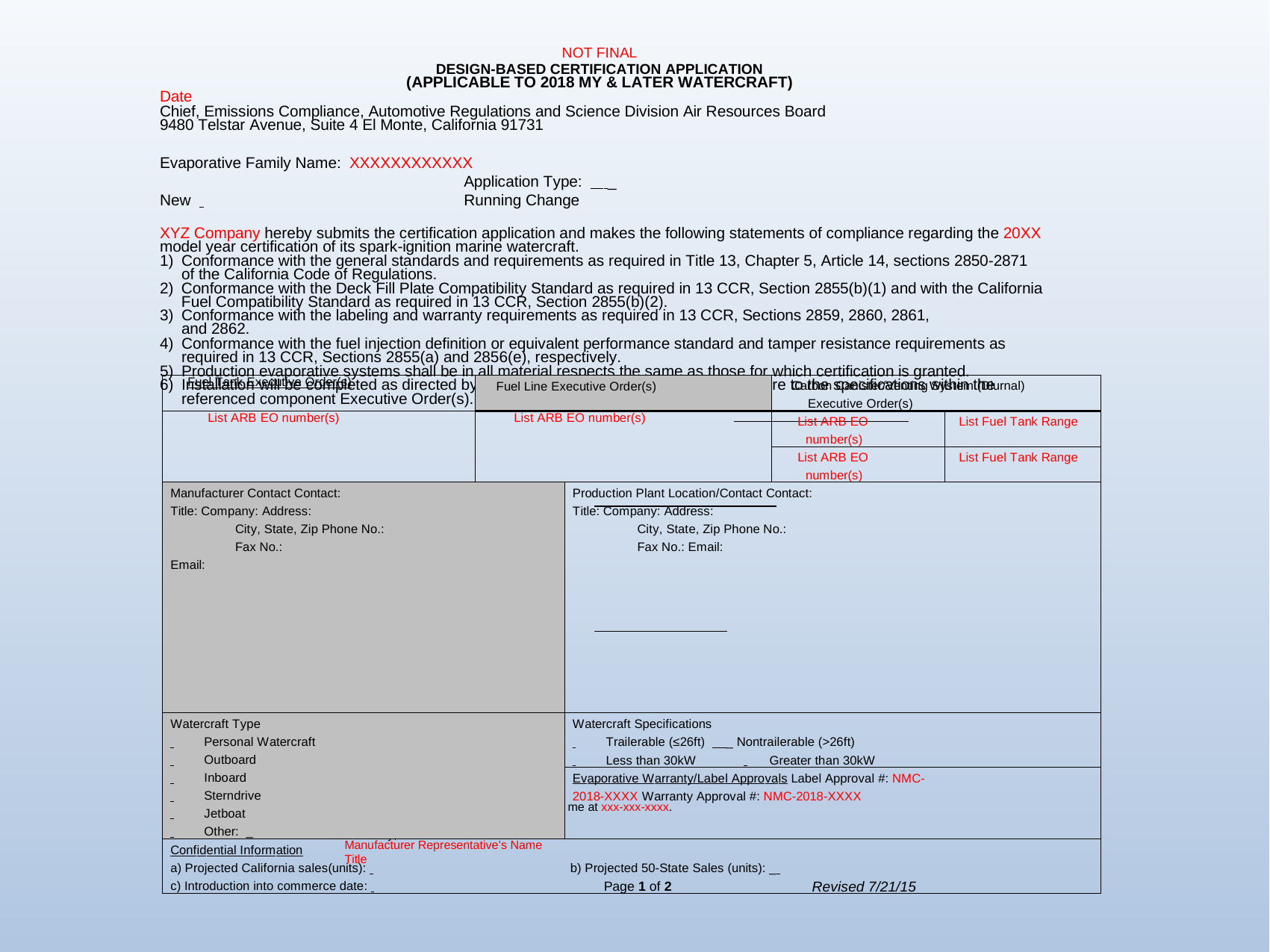

NOT FINAL
DESIGN-BASED CERTIFICATION APPLICATION
(APPLICABLE TO 2018 MY & LATER WATERCRAFT)
Date
Chief, Emissions Compliance, Automotive Regulations and Science Division Air Resources Board
9480 Telstar Avenue, Suite 4 El Monte, California 91731

Evaporative Family Name:  XXXXXXXXXXXX	Application Type:      _ New   	Running Change

XYZ Company hereby submits the certification application and makes the following statements of compliance regarding the 20XX model year certification of its spark-ignition marine watercraft.
Conformance with the general standards and requirements as required in Title 13, Chapter 5, Article 14, sections 2850-2871 of the California Code of Regulations.
Conformance with the Deck Fill Plate Compatibility Standard as required in 13 CCR, Section 2855(b)(1) and with the California Fuel Compatibility Standard as required in 13 CCR, Section 2855(b)(2).
Conformance with the labeling and warranty requirements as required in 13 CCR, Sections 2859, 2860, 2861,
and 2862.
Conformance with the fuel injection definition or equivalent performance standard and tamper resistance requirements as required in 13 CCR, Sections 2855(a) and 2856(e), respectively.
Production evaporative systems shall be in all material respects the same as those for which certification is granted.
Installation will be completed as directed by the component manufacturer and will adhere to the specifications within the referenced component Executive Order(s).
| Fuel Tank Executive Order(s) | Fuel Line Executive Order(s) |  | Carbon Canister/Venting System (Diurnal) Executive Order(s) |  |
| --- | --- | --- | --- | --- |
| List ARB EO number(s) | List ARB EO number(s) |  | List ARB EO number(s) | List Fuel Tank Range |
|  |  |  | List ARB EO number(s) | List Fuel Tank Range |
| Manufacturer Contact Contact: Title: Company: Address: City, State, Zip Phone No.: Fax No.: Email: |  | Production Plant Location/Contact Contact: Title: Company: Address: City, State, Zip Phone No.: Fax No.: Email: |  |  |
| Watercraft Type Personal Watercraft Outboard Inboard Sterndrive Jetboat Other: \_ |  | Watercraft Specifications Trailerable (≤26ft) \_ Nontrailerable (>26ft) Less than 30kW Greater than 30kW |  |  |
|  |  | Evaporative Warranty/Label Approvals Label Approval #: NMC-2018-XXXX Warranty Approval #: NMC-2018-XXXX |  |  |
| Confidential Information a) Projected California sales(units): b) Projected 50-State Sales (units): \_ c) Introduction into commerce date: |  |  |  |  |

If you have any questions, please contact me at xxx-xxx-xxxx. Sincerely,
Manufacturer Representative’s Name
Title
Revised 7/21/15
Page 1 of 2